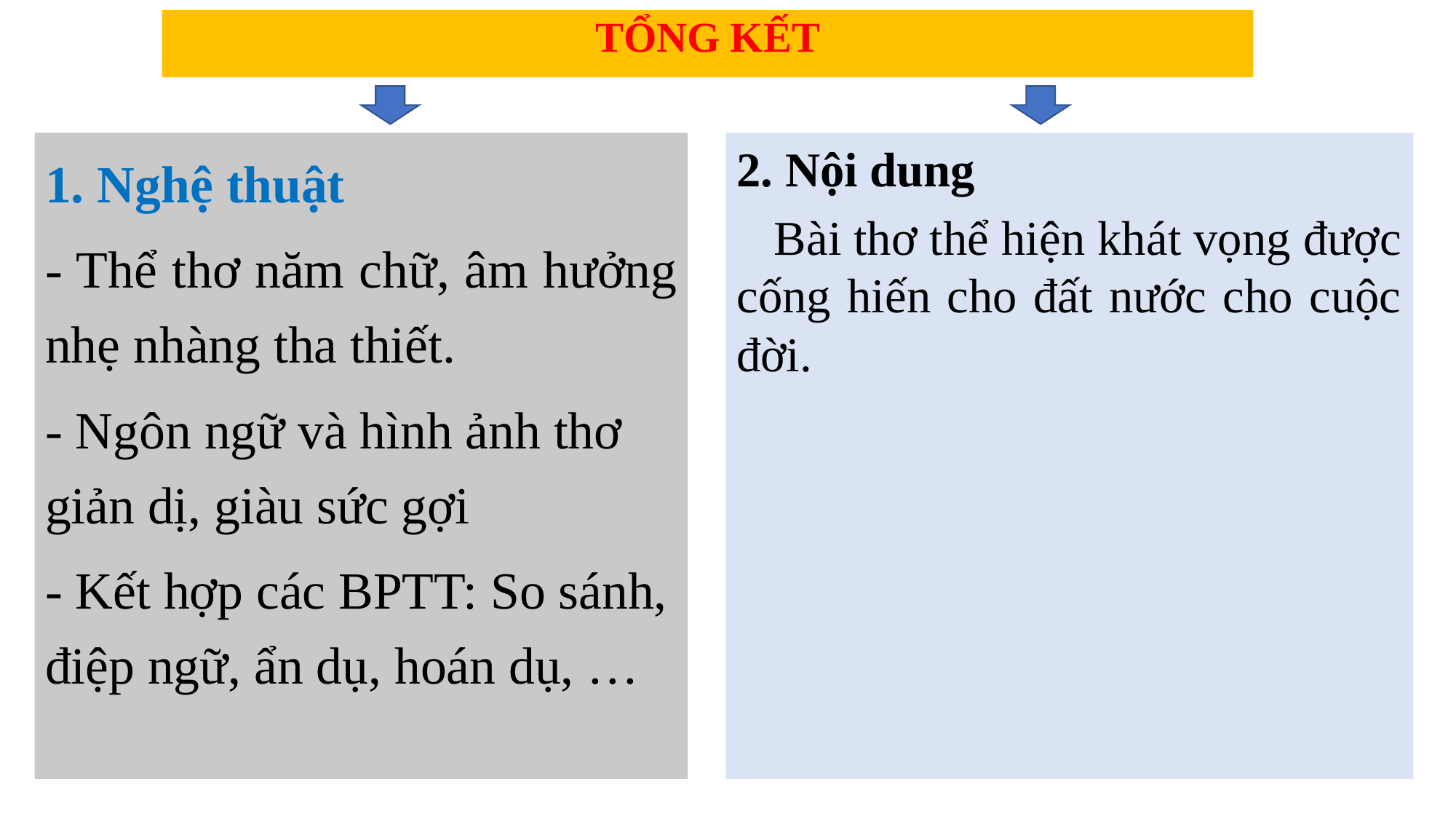

TỔNG KẾT

1. Nghệ thuật
- Thể thơ năm chữ, âm hưởng nhẹ nhàng tha thiết.
- Ngôn ngữ và hình ảnh thơ giản dị, giàu sức gợi
- Kết hợp các BPTT: So sánh, điệp ngữ, ẩn dụ, hoán dụ, …

2. Nội dung
   Bài thơ thể hiện khát vọng được cống hiến cho đất nước cho cuộc đời.